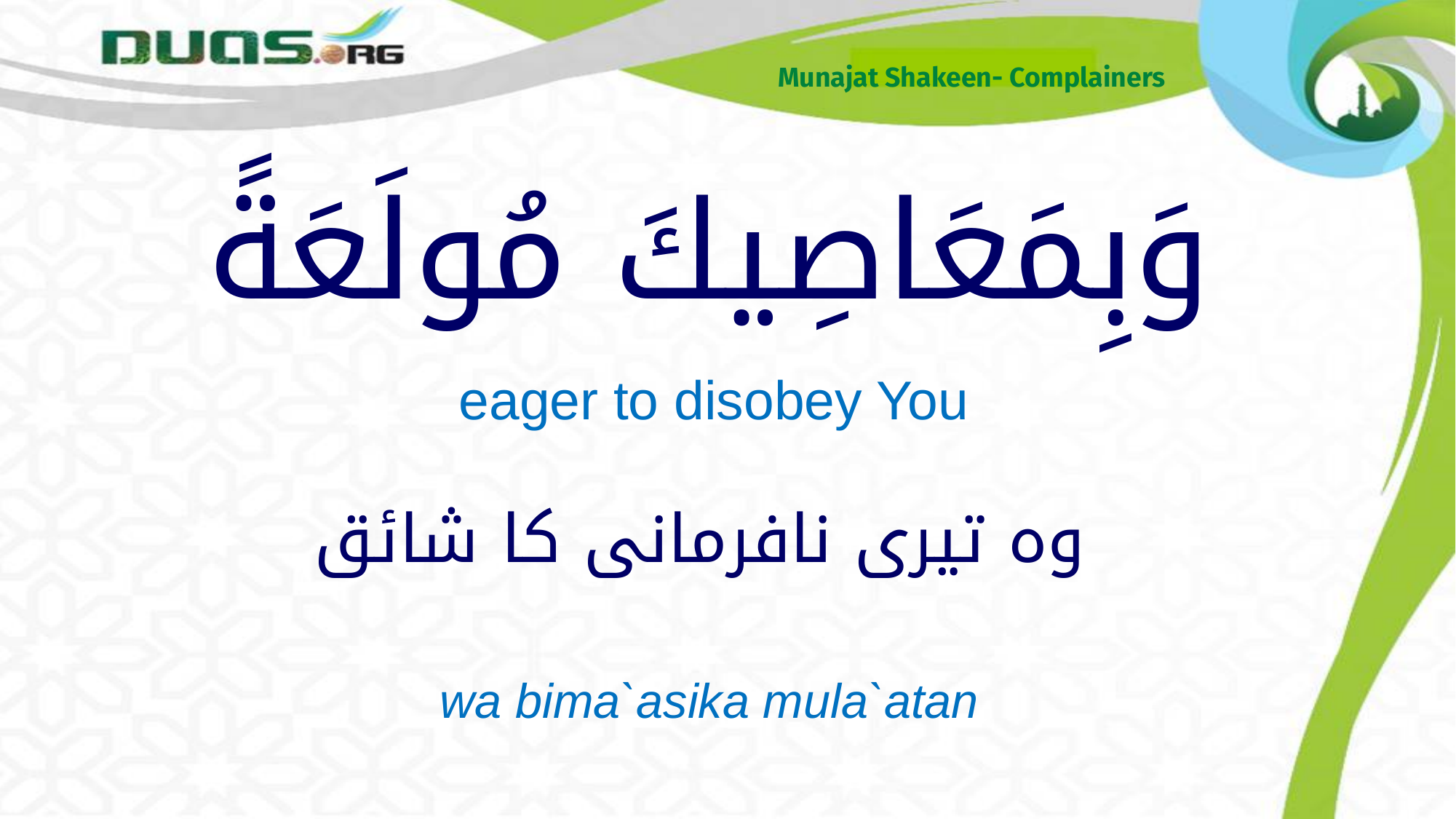

Munajat Shakeen- Complainers
# وَبِمَعَاصِيكَ مُولَعَةً
eager to disobey You
وہ تیری نافرمانی کا شائق
wa bima`asika mula`atan